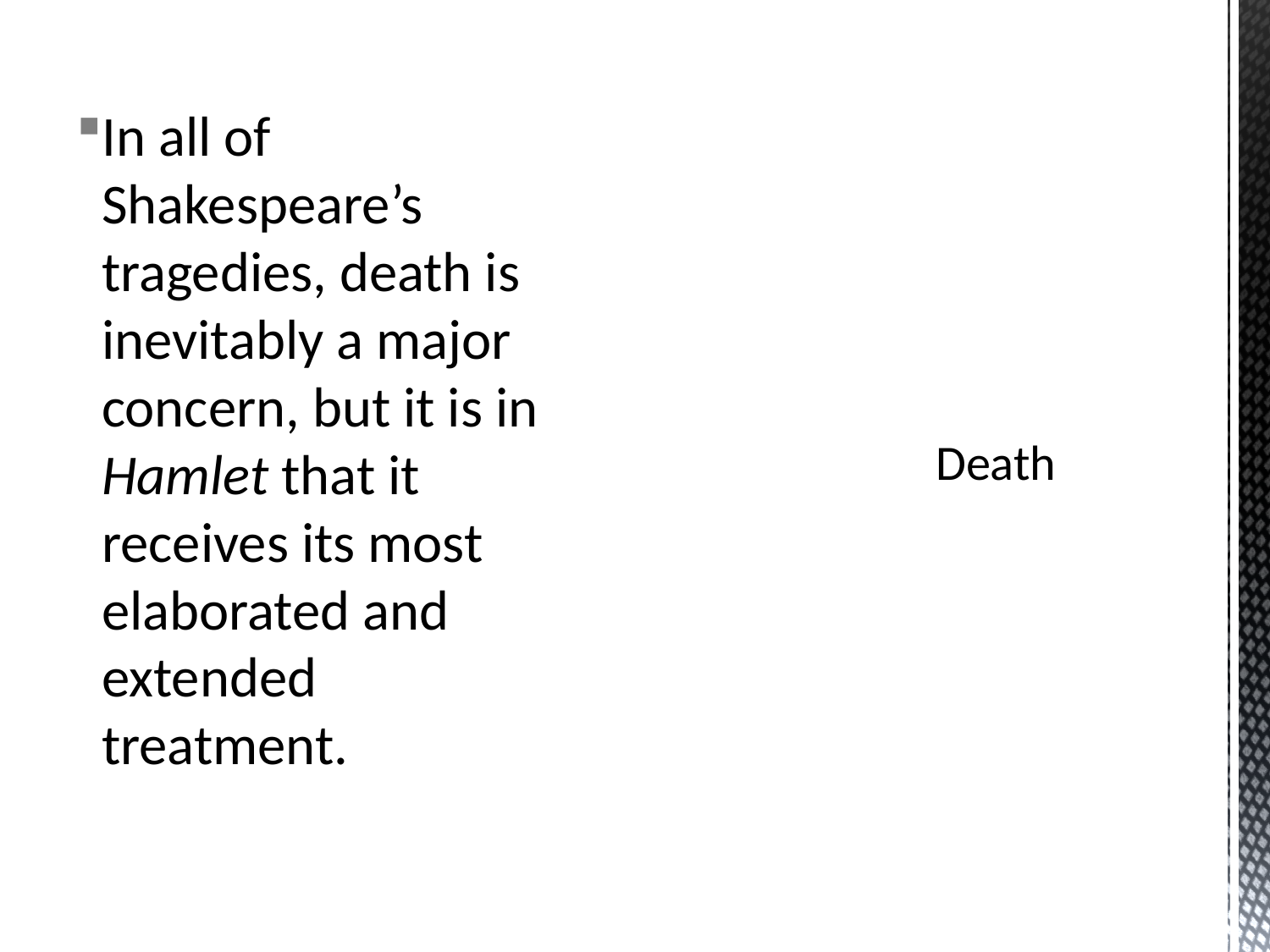

In all of Shakespeare’s tragedies, death is inevitably a major concern, but it is in Hamlet that it receives its most elaborated and extended treatment.

# Death